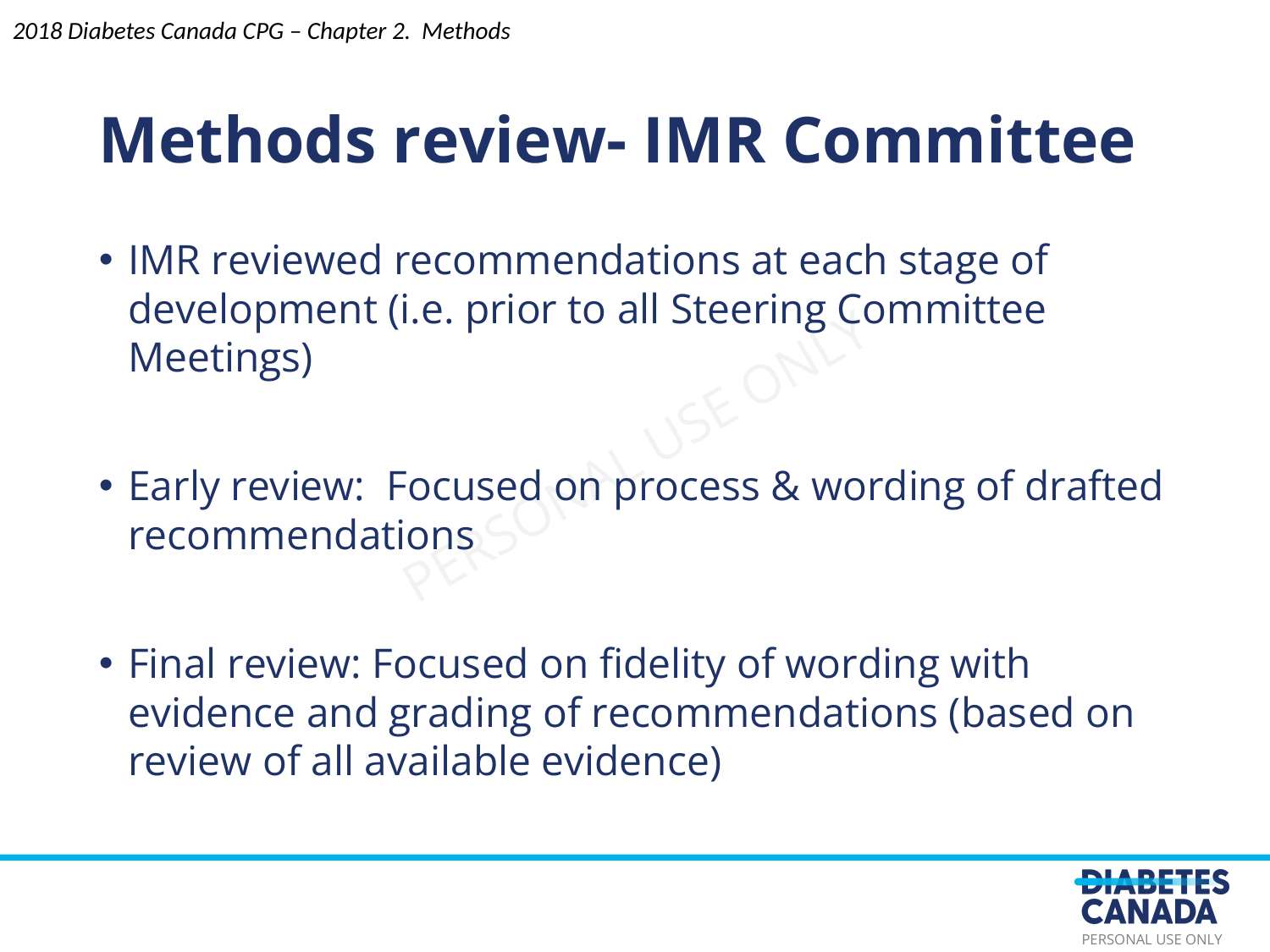

Methods review- IMR Committee
2018 Diabetes Canada CPG – Chapter 2.  Methods
IMR reviewed recommendations at each stage of development (i.e. prior to all Steering Committee Meetings)

Early review:  Focused on process & wording of drafted recommendations

Final review: Focused on fidelity of wording with evidence and grading of recommendations (based on review of all available evidence)